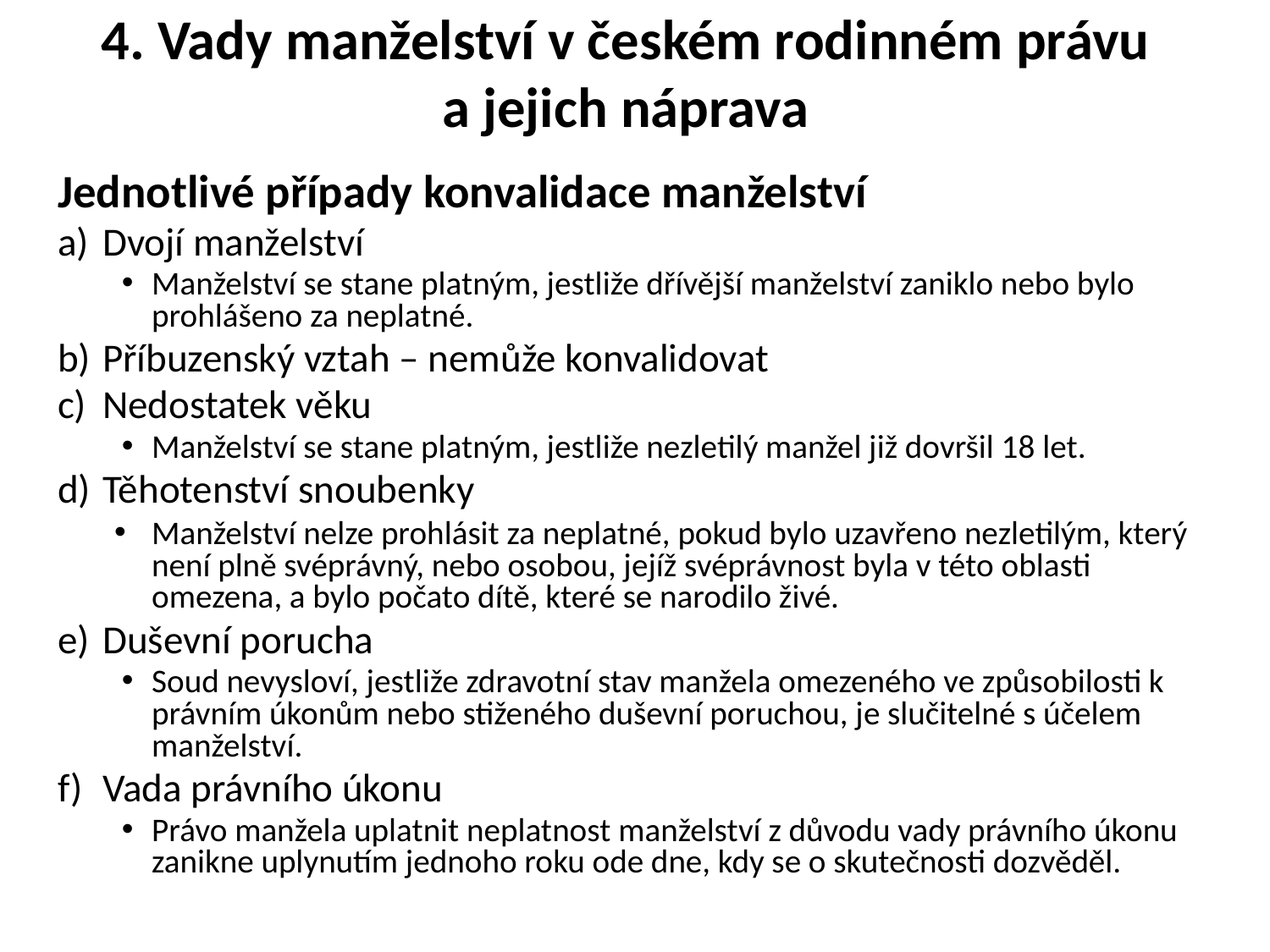

# 4. Vady manželství v českém rodinném právu a jejich náprava
Jednotlivé případy konvalidace manželství
Dvojí manželství
Manželství se stane platným, jestliže dřívější manželství zaniklo nebo bylo prohlášeno za neplatné.
Příbuzenský vztah – nemůže konvalidovat
Nedostatek věku
Manželství se stane platným, jestliže nezletilý manžel již dovršil 18 let.
Těhotenství snoubenky
Manželství nelze prohlásit za neplatné, pokud bylo uzavřeno nezletilým, který není plně svéprávný, nebo osobou, jejíž svéprávnost byla v této oblasti omezena, a bylo počato dítě, které se narodilo živé.
Duševní porucha
Soud nevysloví, jestliže zdravotní stav manžela omezeného ve způsobilosti k právním úkonům nebo stiženého duševní poruchou, je slučitelné s účelem manželství.
Vada právního úkonu
Právo manžela uplatnit neplatnost manželství z důvodu vady právního úkonu zanikne uplynutím jednoho roku ode dne, kdy se o skutečnosti dozvěděl.